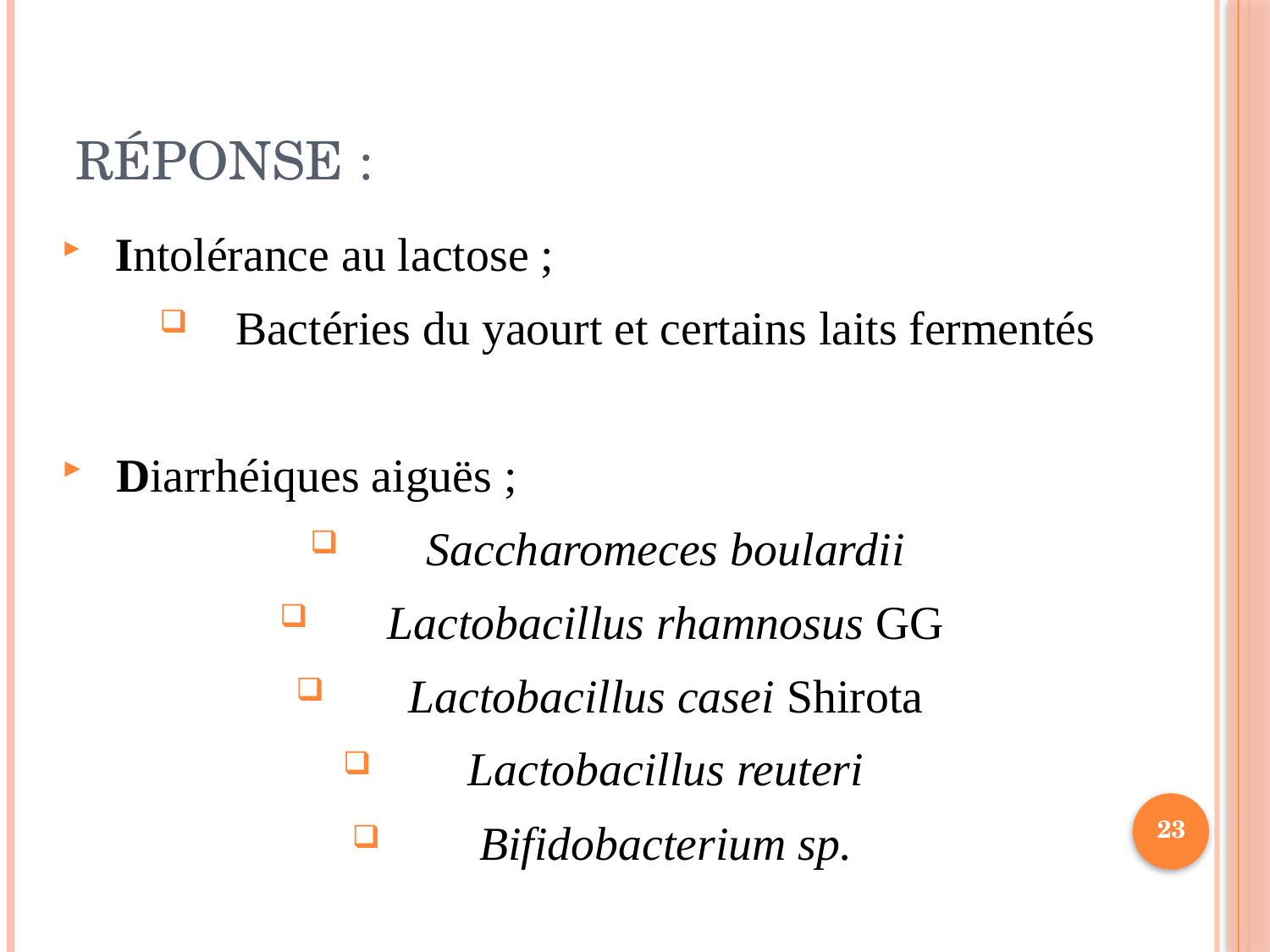

# Réponse :

  Intolérance au lactose ;
 Bactéries du yaourt et certains laits fermentés

  Diarrhéiques aiguës ;
 Saccharomeces boulardii
 Lactobacillus rhamnosus GG
 Lactobacillus casei Shirota
 Lactobacillus reuteri
 Bifidobacterium sp.

23